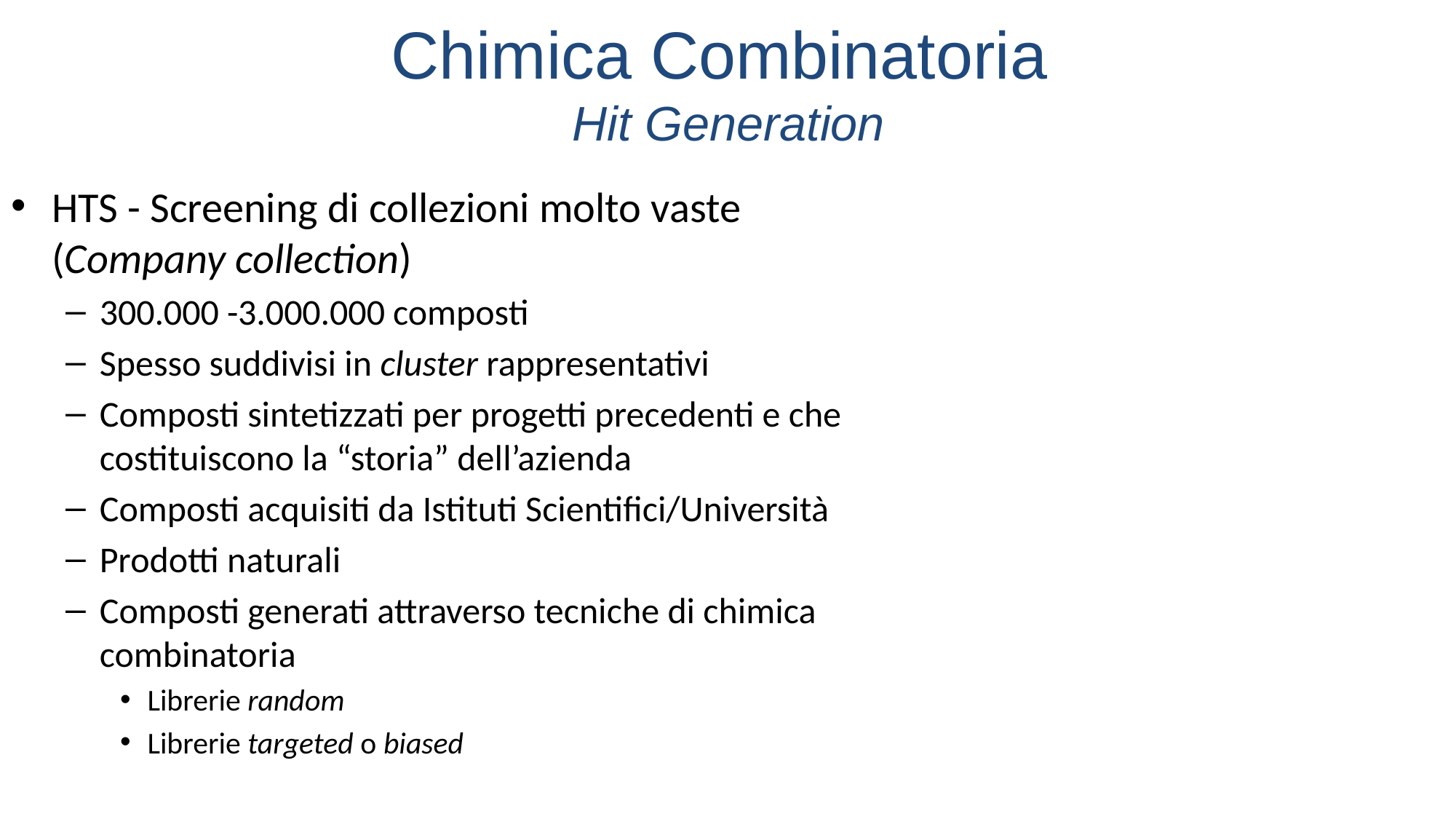

Chimica Combinatoria
Hit Generation
HTS - Screening di collezioni molto vaste (Company collection)
300.000 -3.000.000 composti
Spesso suddivisi in cluster rappresentativi
Composti sintetizzati per progetti precedenti e che costituiscono la “storia” dell’azienda
Composti acquisiti da Istituti Scientifici/Università
Prodotti naturali
Composti generati attraverso tecniche di chimica combinatoria
Librerie random
Librerie targeted o biased